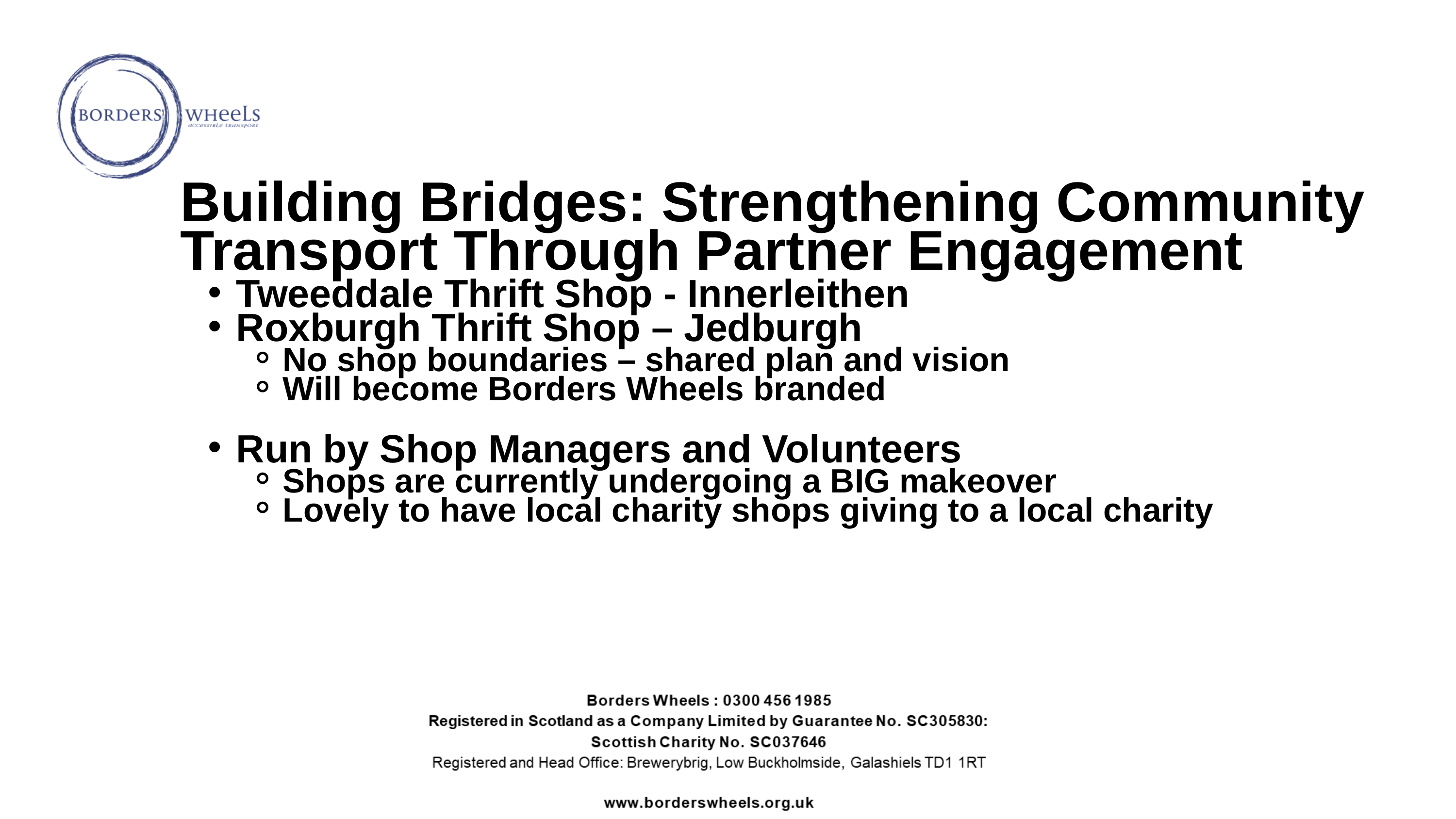

Building Bridges: Strengthening Community Transport Through Partner Engagement
Tweeddale Thrift Shop - Innerleithen
Roxburgh Thrift Shop – Jedburgh
No shop boundaries – shared plan and vision
Will become Borders Wheels branded

Run by Shop Managers and Volunteers
Shops are currently undergoing a BIG makeover
Lovely to have local charity shops giving to a local charity